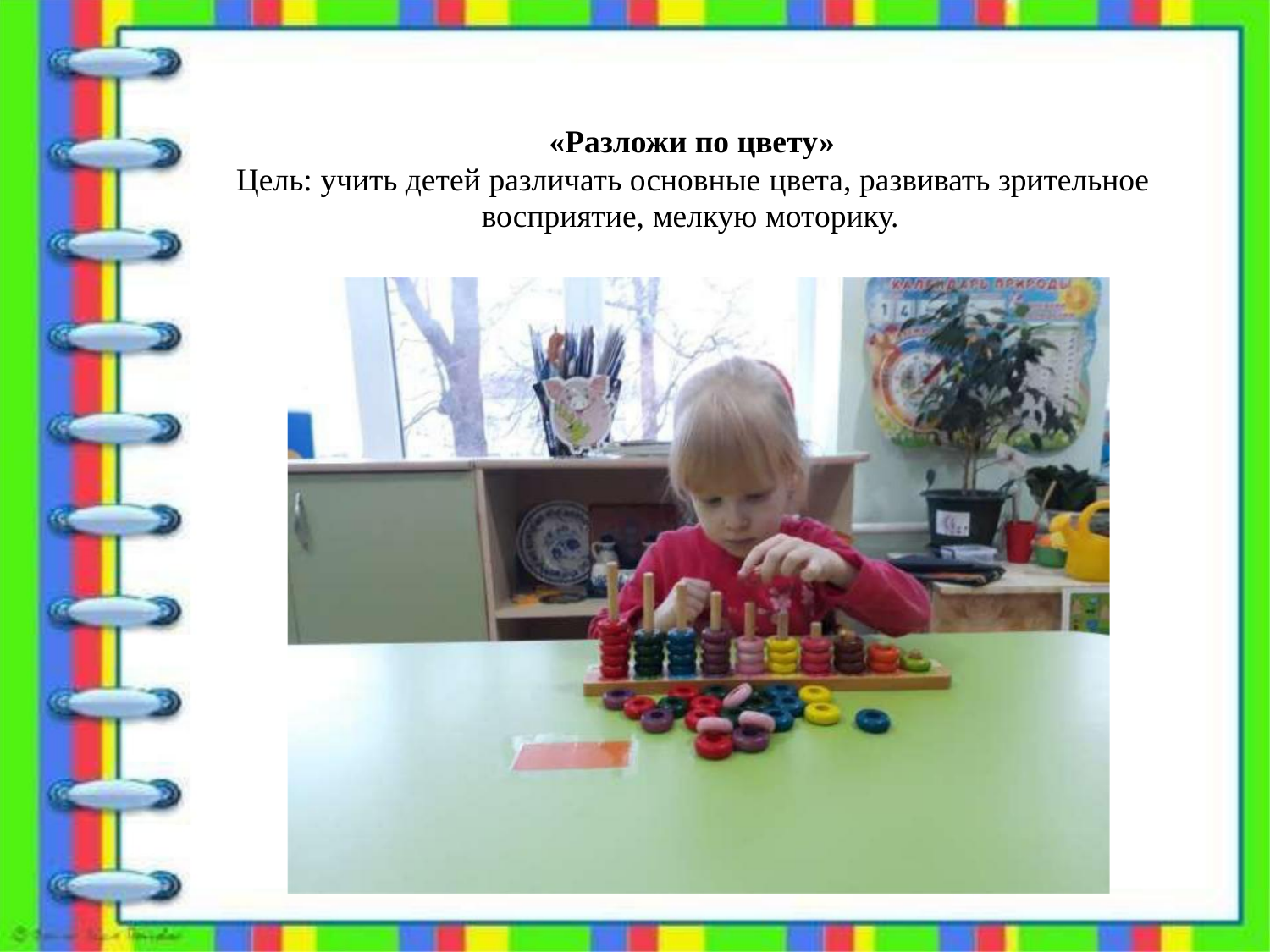

«Разложи по цвету»
Цель: учить детей различать основные цвета, развивать зрительное
восприятие, мелкую моторику.